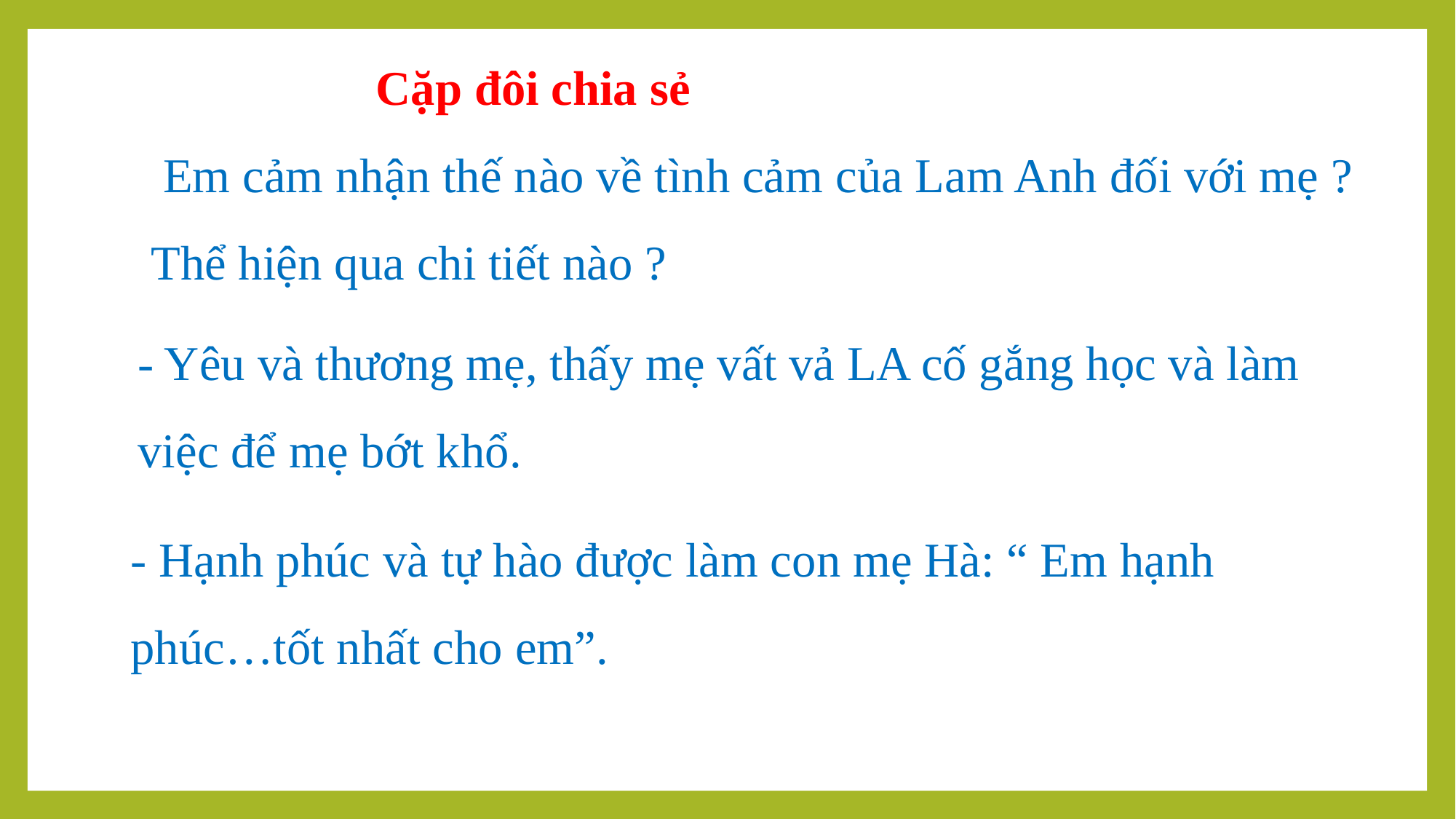

Cặp đôi chia sẻ
 Em cảm nhận thế nào về tình cảm của Lam Anh đối với mẹ ? Thể hiện qua chi tiết nào ?
- Yêu và thương mẹ, thấy mẹ vất vả LA cố gắng học và làm việc để mẹ bớt khổ.
- Hạnh phúc và tự hào được làm con mẹ Hà: “ Em hạnh phúc…tốt nhất cho em”.